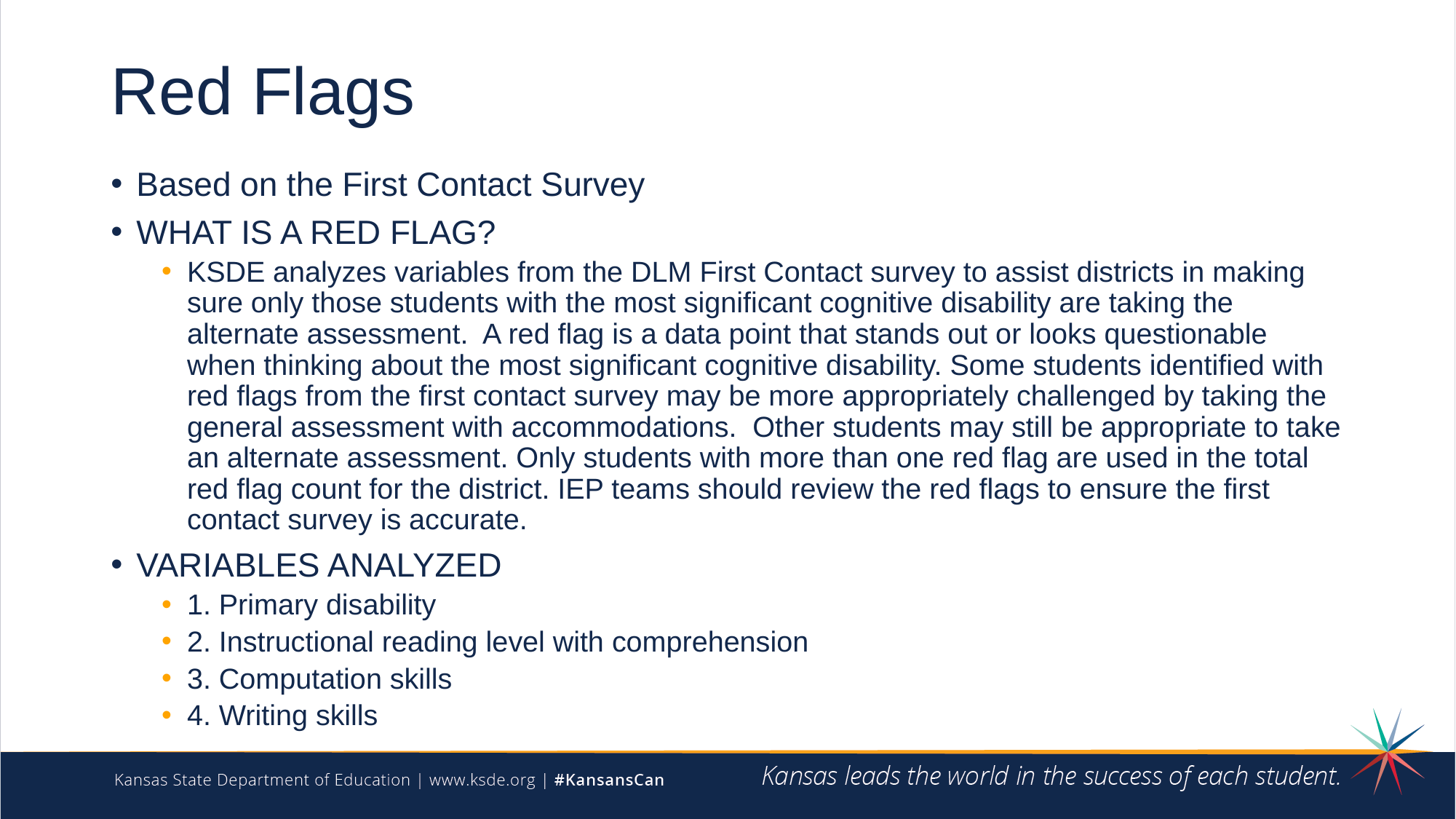

# Red Flags
Based on the First Contact Survey
WHAT IS A RED FLAG?
KSDE analyzes variables from the DLM First Contact survey to assist districts in making sure only those students with the most significant cognitive disability are taking the alternate assessment.  A red flag is a data point that stands out or looks questionable when thinking about the most significant cognitive disability. Some students identified with red flags from the first contact survey may be more appropriately challenged by taking the general assessment with accommodations.  Other students may still be appropriate to take an alternate assessment. Only students with more than one red flag are used in the total red flag count for the district. IEP teams should review the red flags to ensure the first contact survey is accurate.
VARIABLES ANALYZED
1. Primary disability
2. Instructional reading level with comprehension
3. Computation skills
4. Writing skills